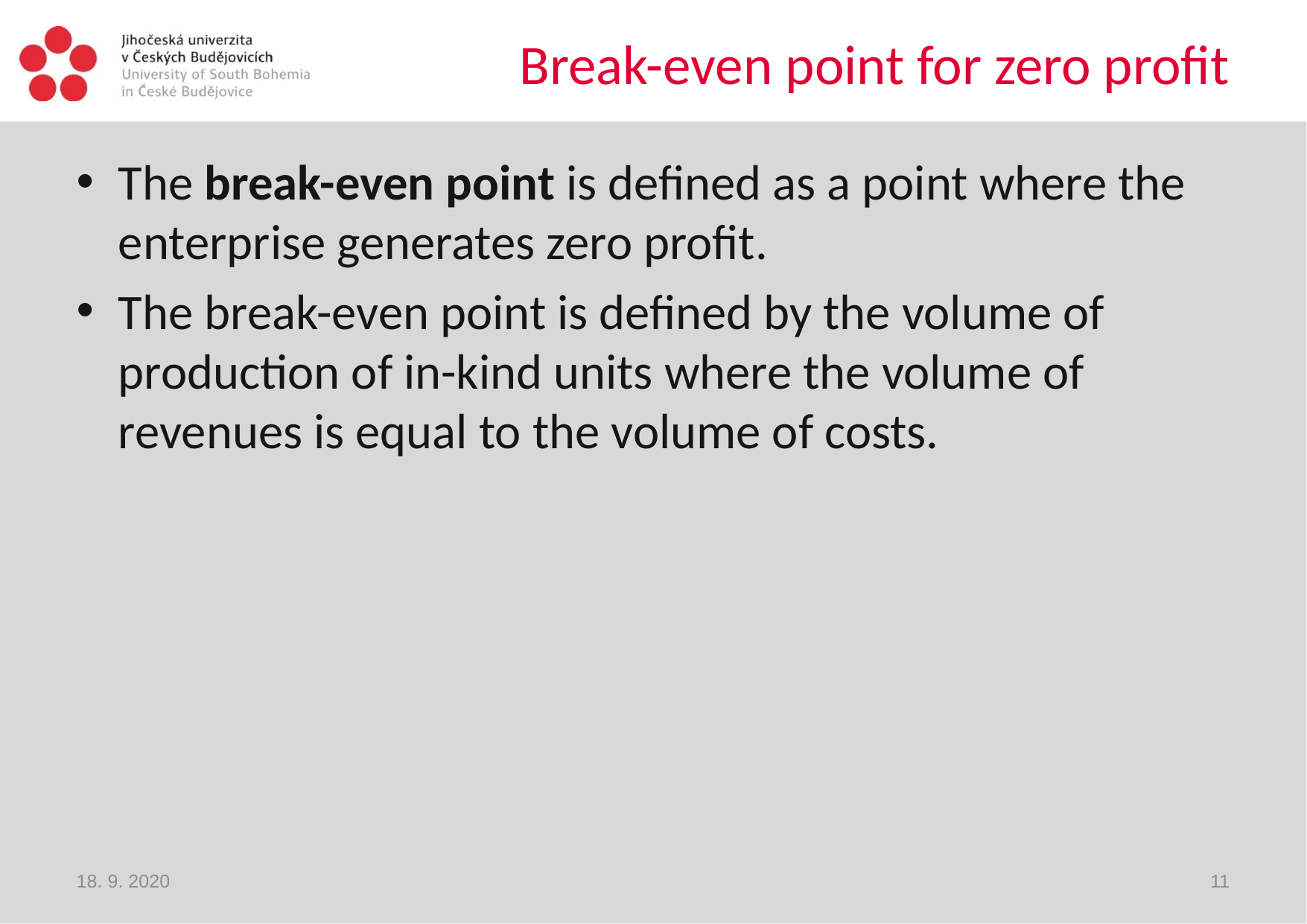

# Break-even point for zero profit
The break-even point is defined as a point where the enterprise generates zero profit.
The break-even point is defined by the volume of production of in-kind units where the volume of revenues is equal to the volume of costs.
18. 9. 2020
11